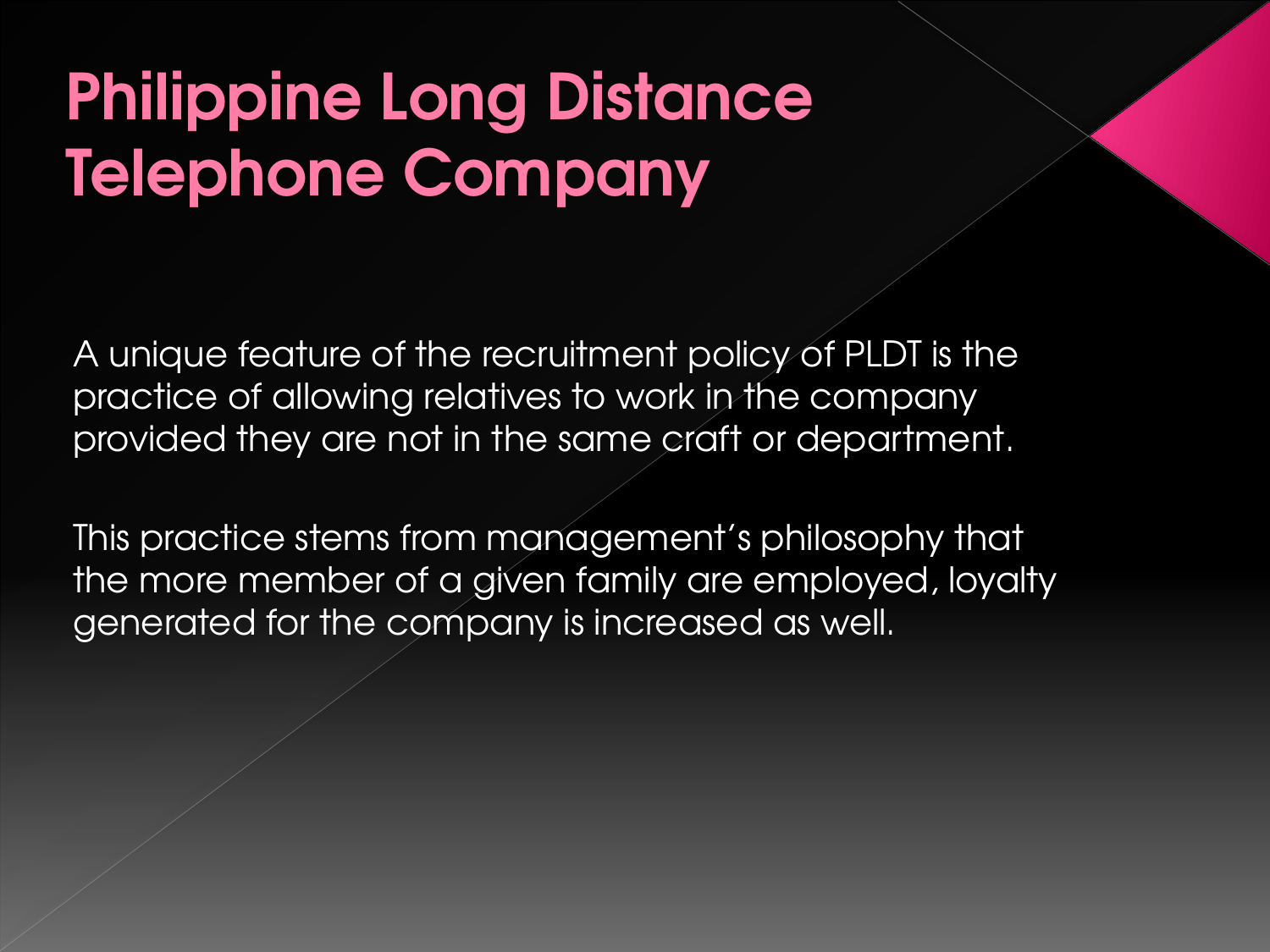

# Philippine Long Distance Telephone Company

A unique feature of the recruitment policy of PLDT is the practice of allowing relatives to work in the company provided they are not in the same craft or department.

This practice stems from management’s philosophy that the more member of a given family are employed, loyalty generated for the company is increased as well.